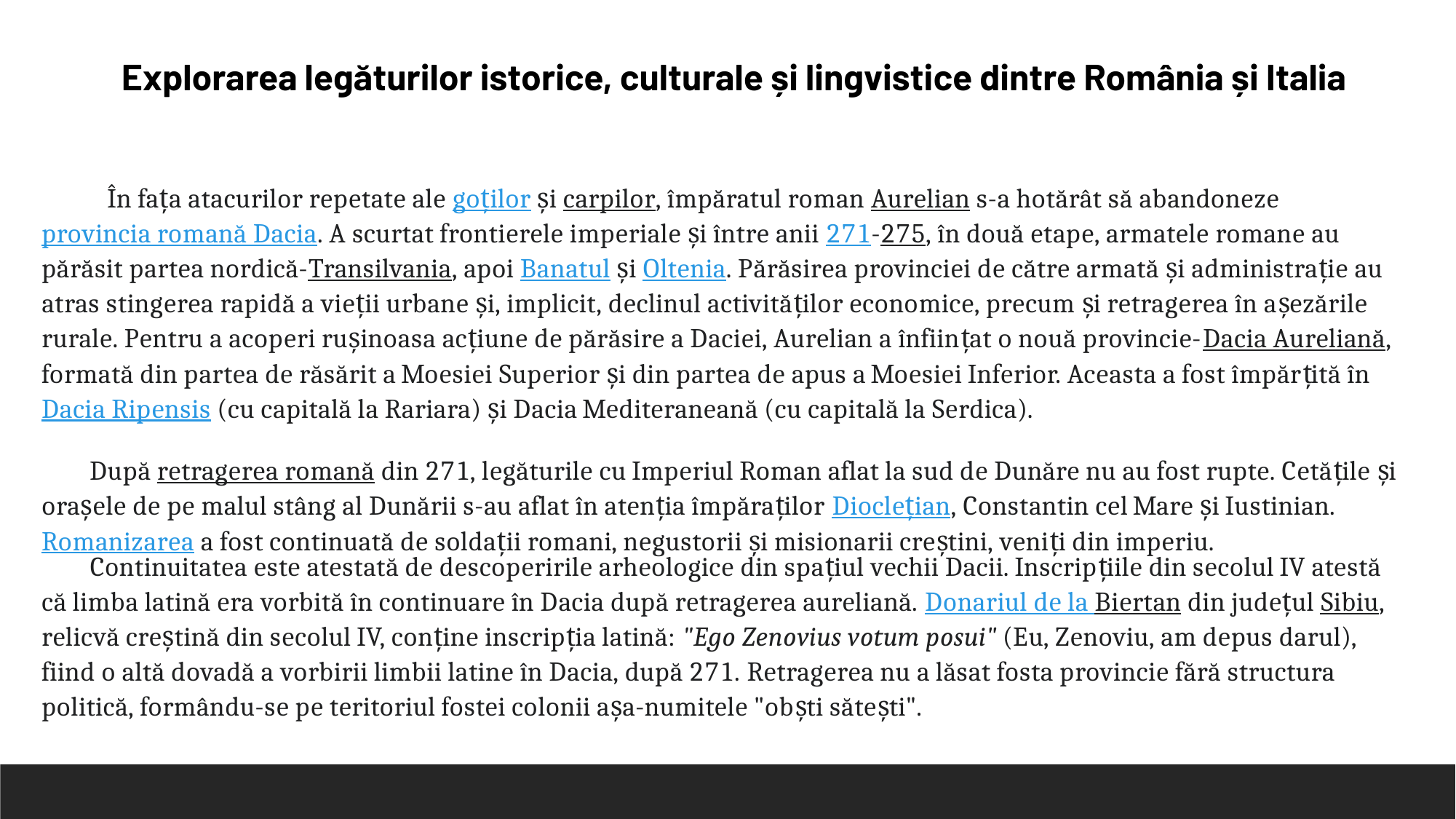

Explorarea legăturilor istorice, culturale și lingvistice dintre România și Italia

           În fața atacurilor repetate ale goților și carpilor, împăratul roman Aurelian s-a hotărât să abandoneze provincia romană Dacia. A scurtat frontierele imperiale și între anii 271-275, în două etape, armatele romane au părăsit partea nordică-Transilvania, apoi Banatul și Oltenia. Părăsirea provinciei de către armată și administrație au atras stingerea rapidă a vieții urbane și, implicit, declinul activităților economice, precum și retragerea în așezările rurale. Pentru a acoperi rușinoasa acțiune de părăsire a Daciei, Aurelian a înființat o nouă provincie-Dacia Aureliană, formată din partea de răsărit a Moesiei Superior și din partea de apus a Moesiei Inferior. Aceasta a fost împărțită în Dacia Ripensis (cu capitală la Rariara) și Dacia Mediteraneană (cu capitală la Serdica).
        După retragerea romană din 271, legăturile cu Imperiul Roman aflat la sud de Dunăre nu au fost rupte. Cetățile și orașele de pe malul stâng al Dunării s-au aflat în atenția împăraților Dioclețian, Constantin cel Mare și Iustinian. Romanizarea a fost continuată de soldații romani, negustorii și misionarii creștini, veniți din imperiu.
        Continuitatea este atestată de descoperirile arheologice din spațiul vechii Dacii. Inscripțiile din secolul IV atestă că limba latină era vorbită în continuare în Dacia după retragerea aureliană. Donariul de la Biertan din județul Sibiu, relicvă creștină din secolul IV, conține inscripția latină: "Ego Zenovius votum posui" (Eu, Zenoviu, am depus darul), fiind o altă dovadă a vorbirii limbii latine în Dacia, după 271. Retragerea nu a lăsat fosta provincie fără structura politică, formându-se pe teritoriul fostei colonii așa-numitele "obști sătești".